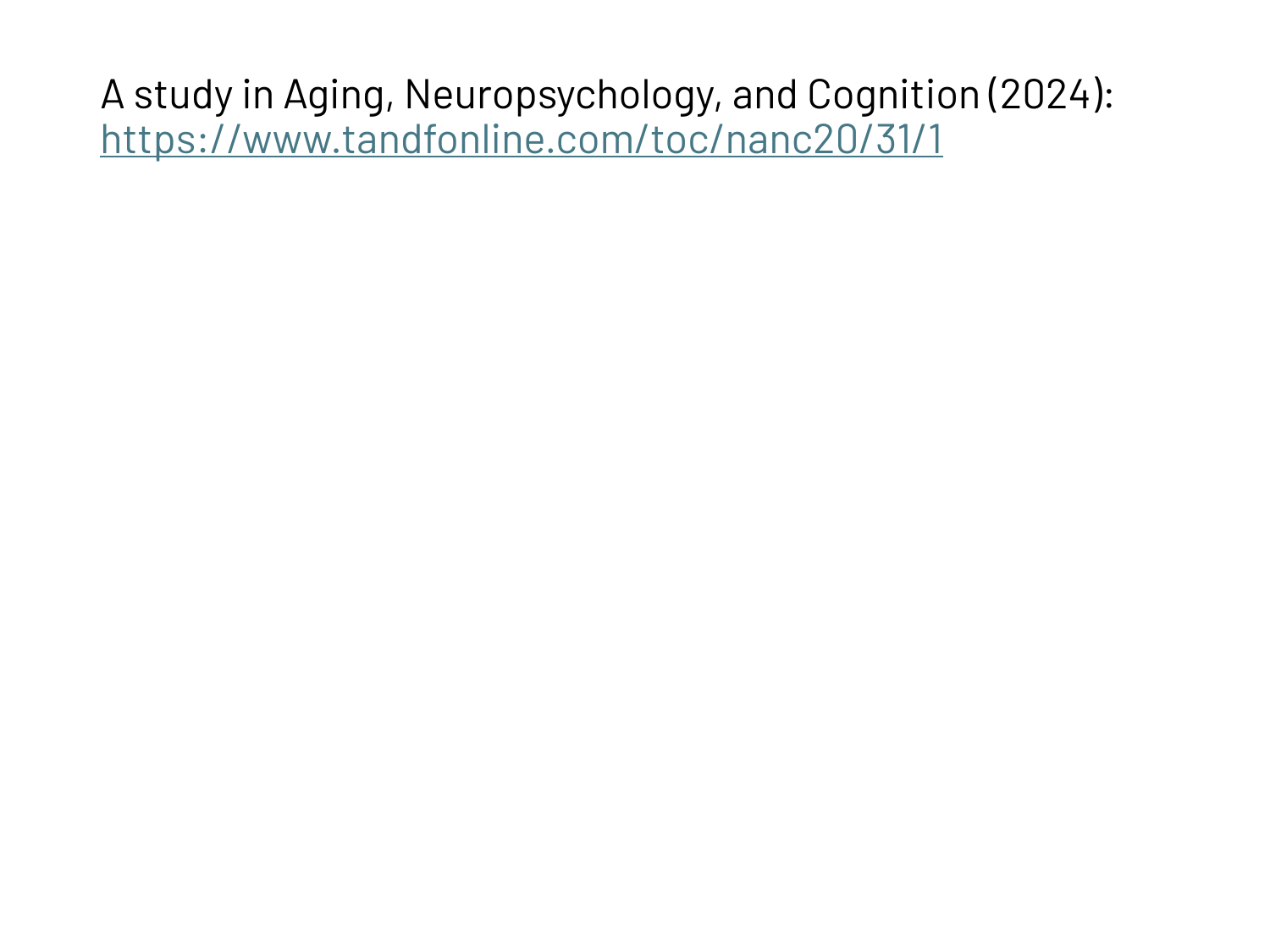

# A study in Aging, Neuropsychology, and Cognition (2024): https://www.tandfonline.com/toc/nanc20/31/1